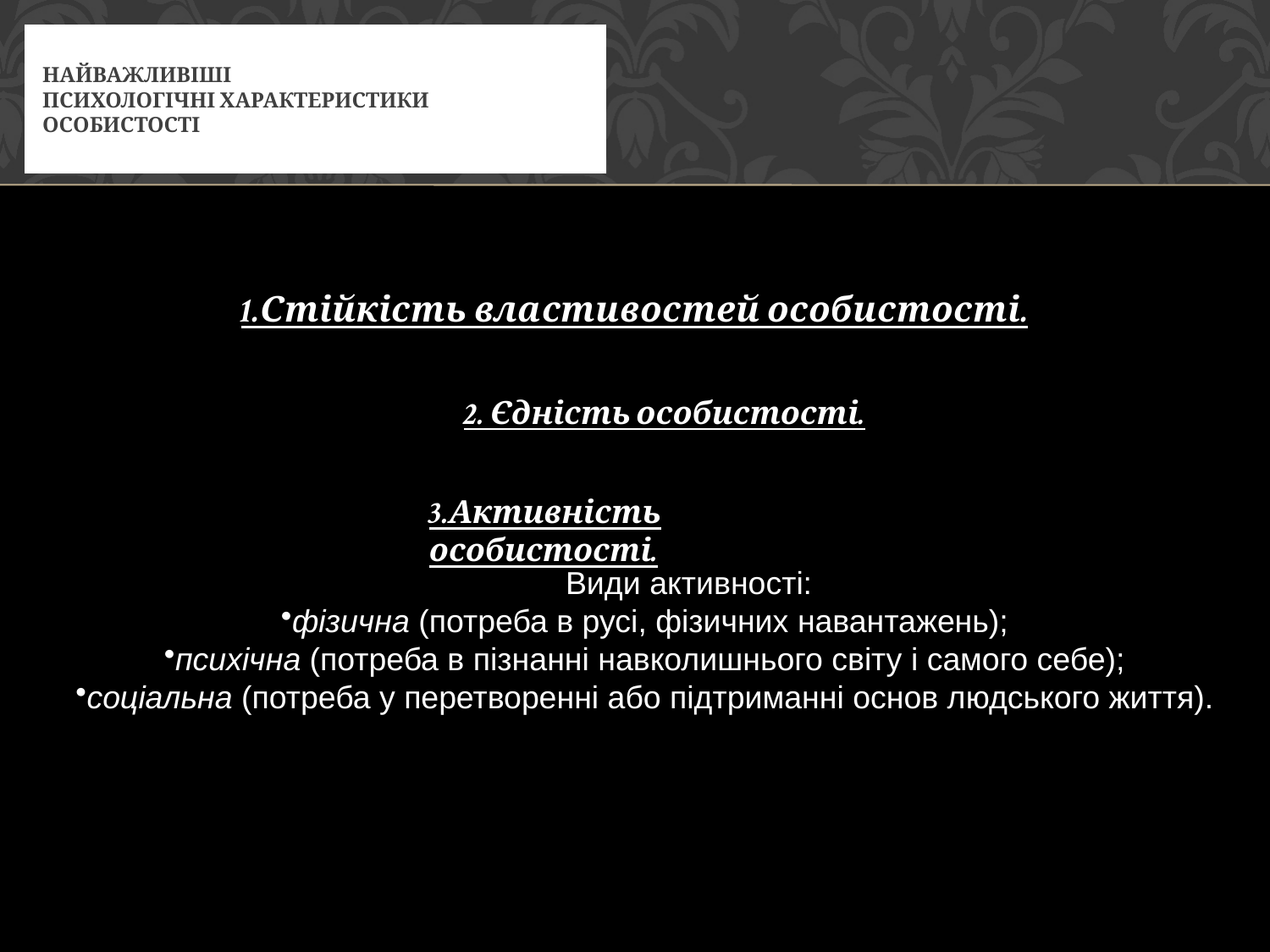

# Найважливіші психологічні характеристики особистості
1.Стійкість властивостей особистості.
2. Єдність особистості.
3.Активність особистості.

 Види активності:
фізична (потреба в русі, фізичних навантажень);
психічна (потреба в пізнанні навколишнього світу і самого себе);
соціальна (потреба у перетворенні або підтриманні основ людського життя).